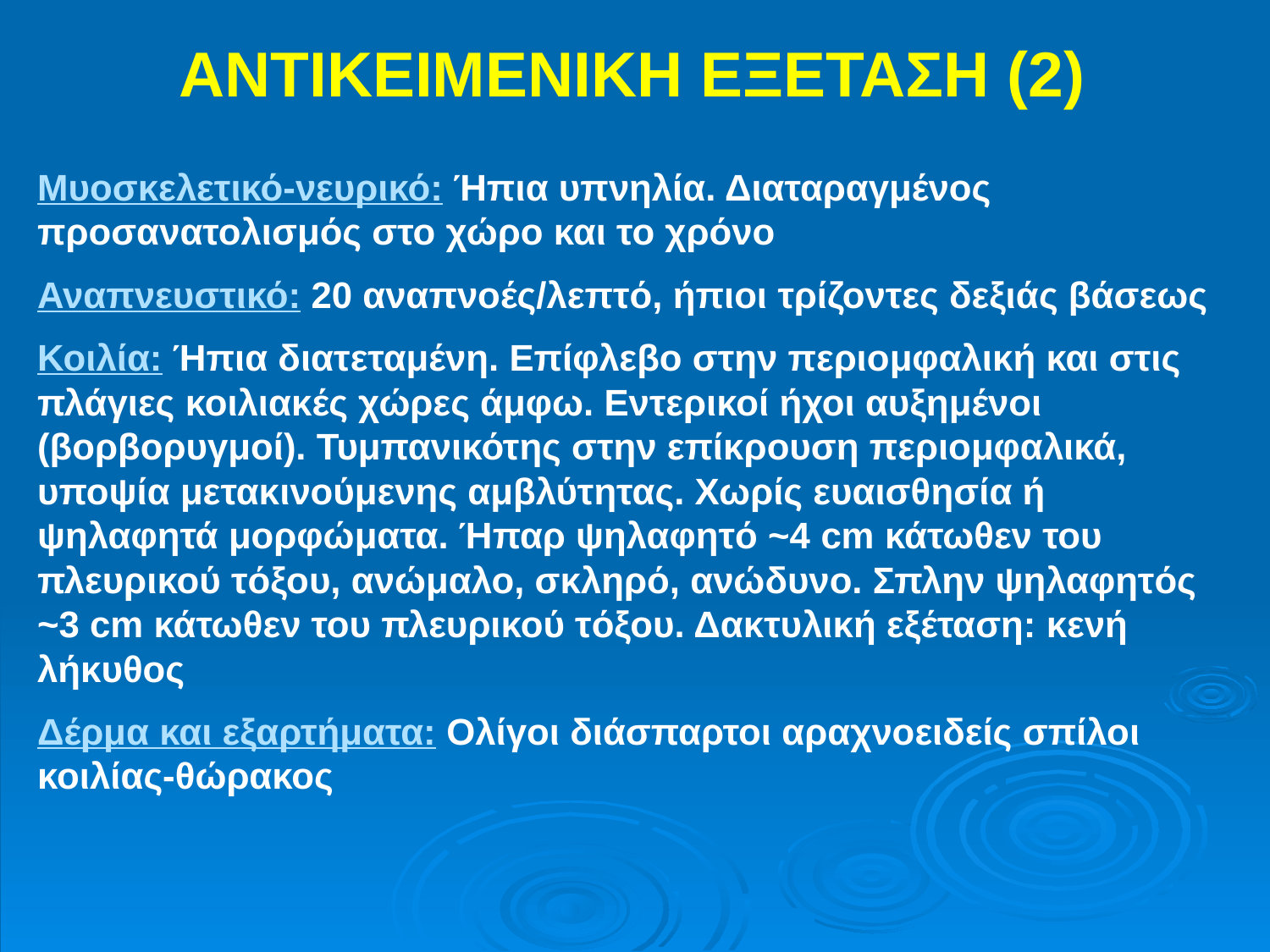

ΑΝΤΙΚΕΙΜΕΝΙΚΗ ΕΞΕΤΑΣΗ (2)
Μυοσκελετικό-νευρικό: Ήπια υπνηλία. Διαταραγμένος προσανατολισμός στο χώρο και το χρόνο
Αναπνευστικό: 20 αναπνοές/λεπτό, ήπιοι τρίζοντες δεξιάς βάσεως
Κοιλία: Ήπια διατεταμένη. Επίφλεβο στην περιομφαλική και στις πλάγιες κοιλιακές χώρες άμφω. Εντερικοί ήχοι αυξημένοι (βορβορυγμοί). Τυμπανικότης στην επίκρουση περιομφαλικά, υποψία μετακινούμενης αμβλύτητας. Χωρίς ευαισθησία ή ψηλαφητά μορφώματα. Ήπαρ ψηλαφητό ~4 cm κάτωθεν του πλευρικού τόξου, ανώμαλο, σκληρό, ανώδυνο. Σπλην ψηλαφητός ~3 cm κάτωθεν του πλευρικού τόξου. Δακτυλική εξέταση: κενή λήκυθος
Δέρμα και εξαρτήματα: Ολίγοι διάσπαρτοι αραχνοειδείς σπίλοι κοιλίας-θώρακος